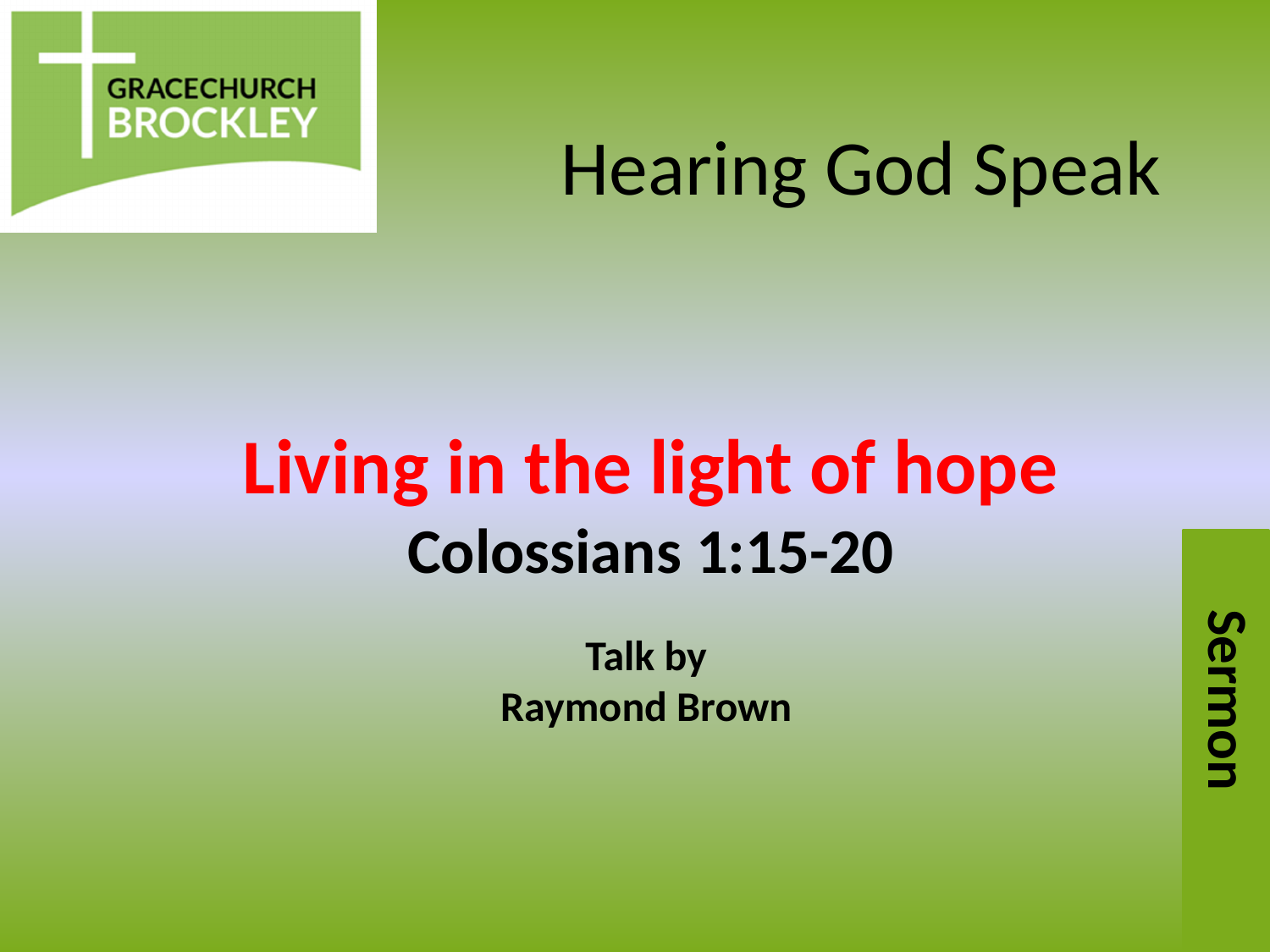

# Hearing God Speak

Living in the light of hope
Colossians 1:15-20

Talk by
Raymond Brown

Sermon